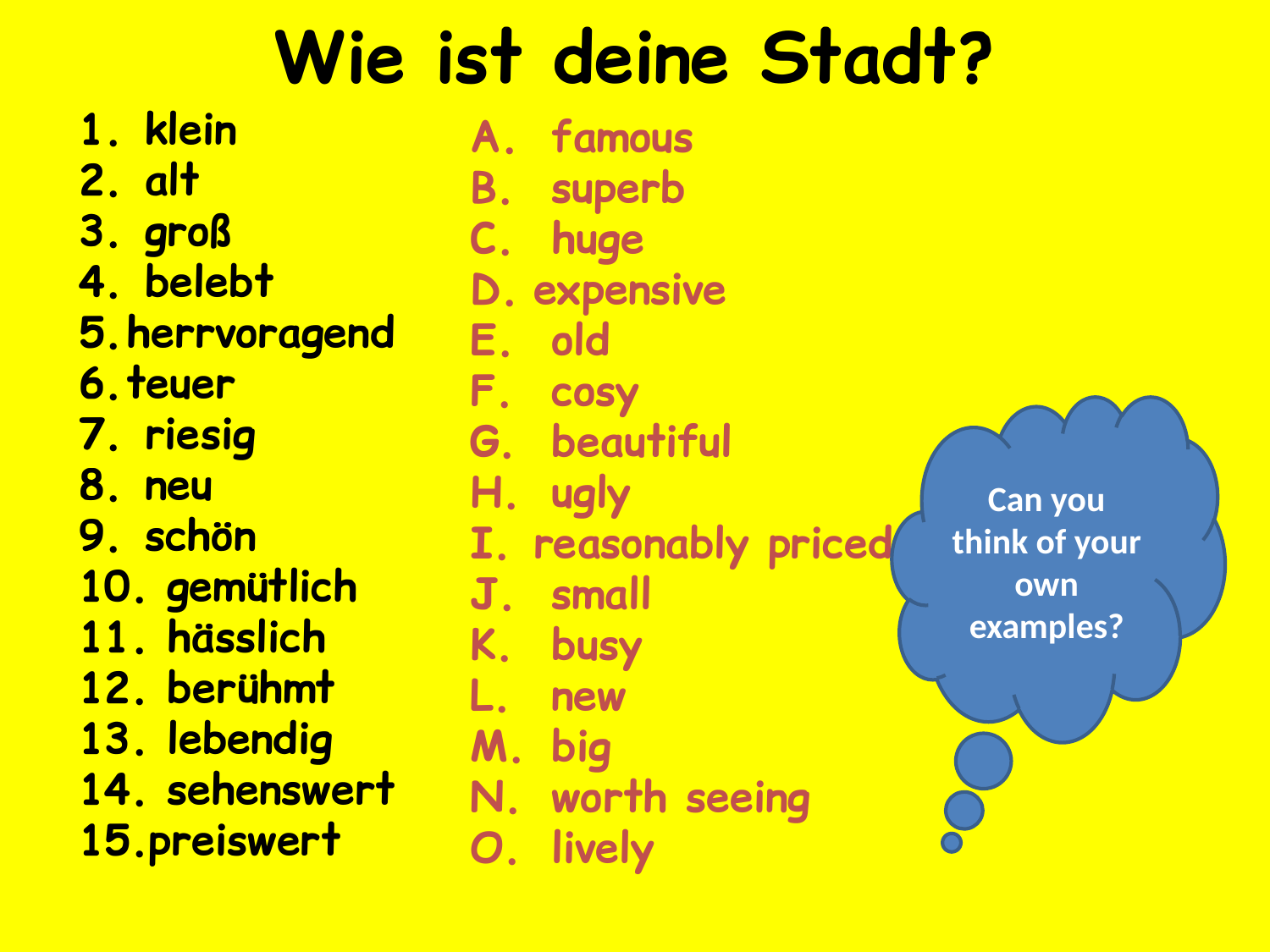

Wie ist deine Stadt?
 klein
 alt
 groß
 belebt
herrvoragend
teuer
 riesig
 neu
 schön
 gemütlich
 hässlich
 berühmt
 lebendig
 sehenswert
preiswert

 famous
 superb
 huge
expensive
 old
 cosy
 beautiful
 ugly
reasonably priced
 small
 busy
 new
 big
 worth seeing
 lively
Can you think of your own examples?